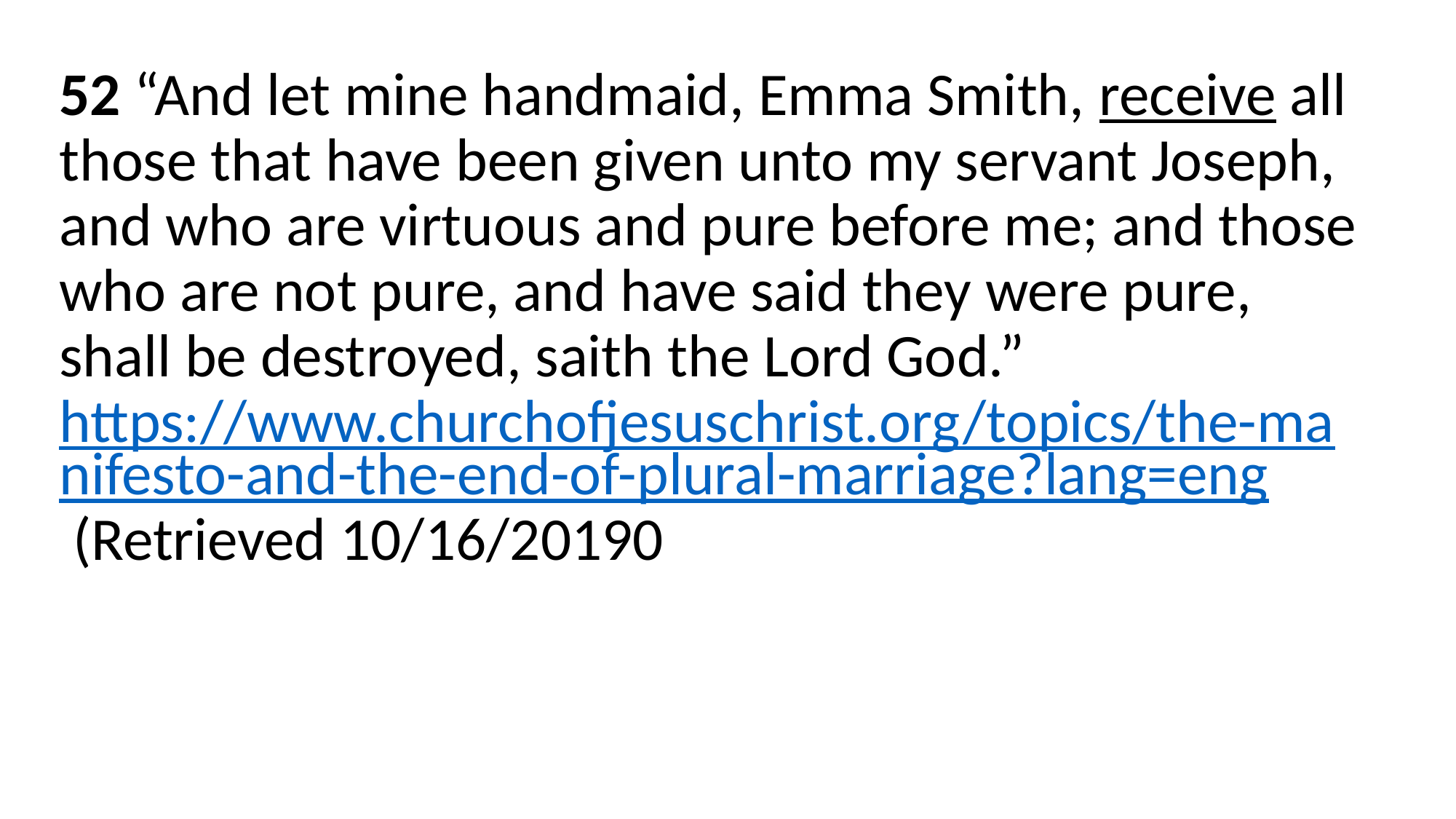

52 “And let mine handmaid, Emma Smith, receive all those that have been given unto my servant Joseph, and who are virtuous and pure before me; and those who are not pure, and have said they were pure, shall be destroyed, saith the Lord God.” https://www.churchofjesuschrist.org/topics/the-manifesto-and-the-end-of-plural-marriage?lang=eng (Retrieved 10/16/20190